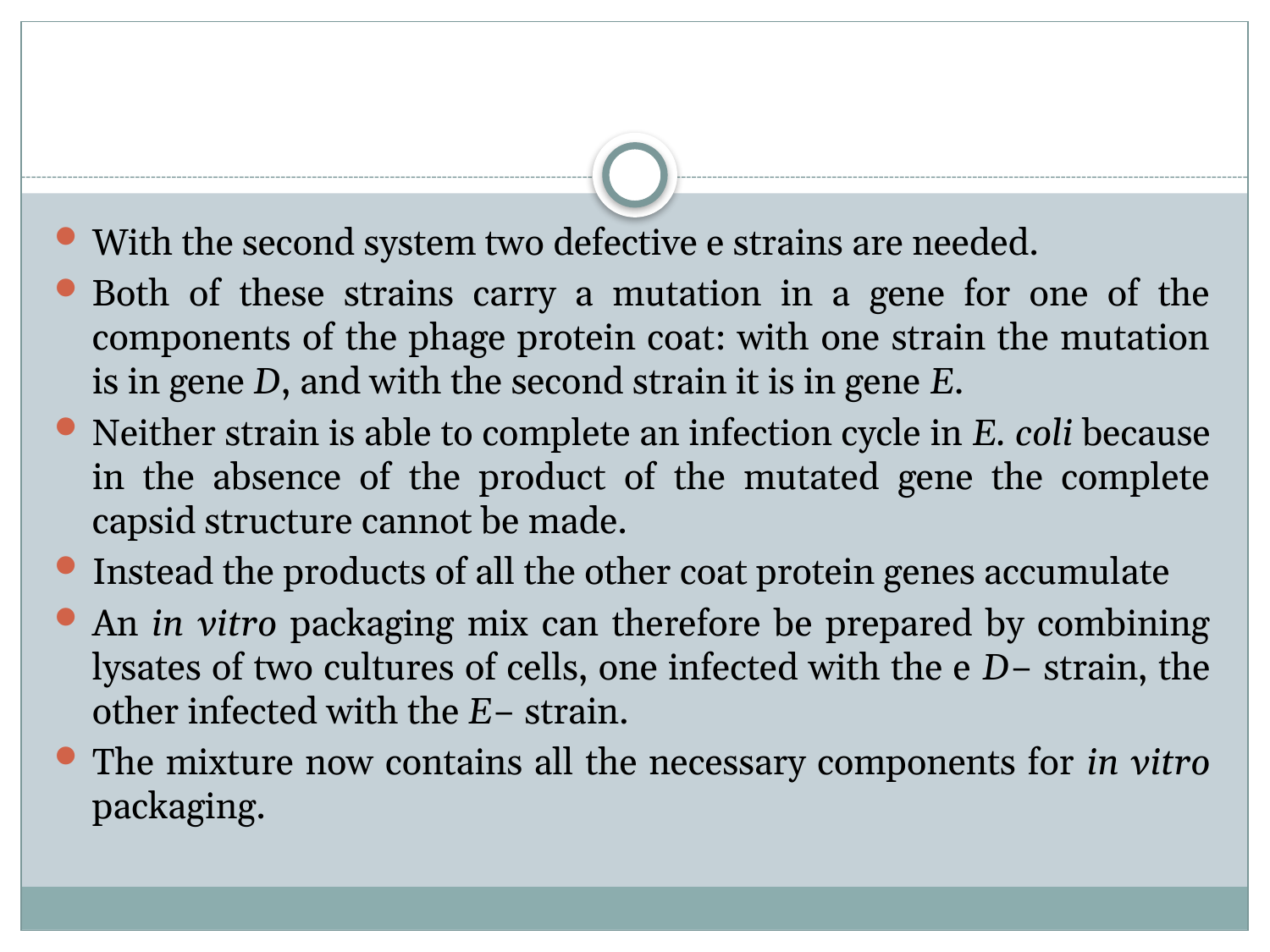

#
With the second system two defective e strains are needed.
Both of these strains carry a mutation in a gene for one of the components of the phage protein coat: with one strain the mutation is in gene D, and with the second strain it is in gene E.
Neither strain is able to complete an infection cycle in E. coli because in the absence of the product of the mutated gene the complete capsid structure cannot be made.
Instead the products of all the other coat protein genes accumulate
An in vitro packaging mix can therefore be prepared by combining lysates of two cultures of cells, one infected with the e D− strain, the other infected with the E− strain.
The mixture now contains all the necessary components for in vitro packaging.